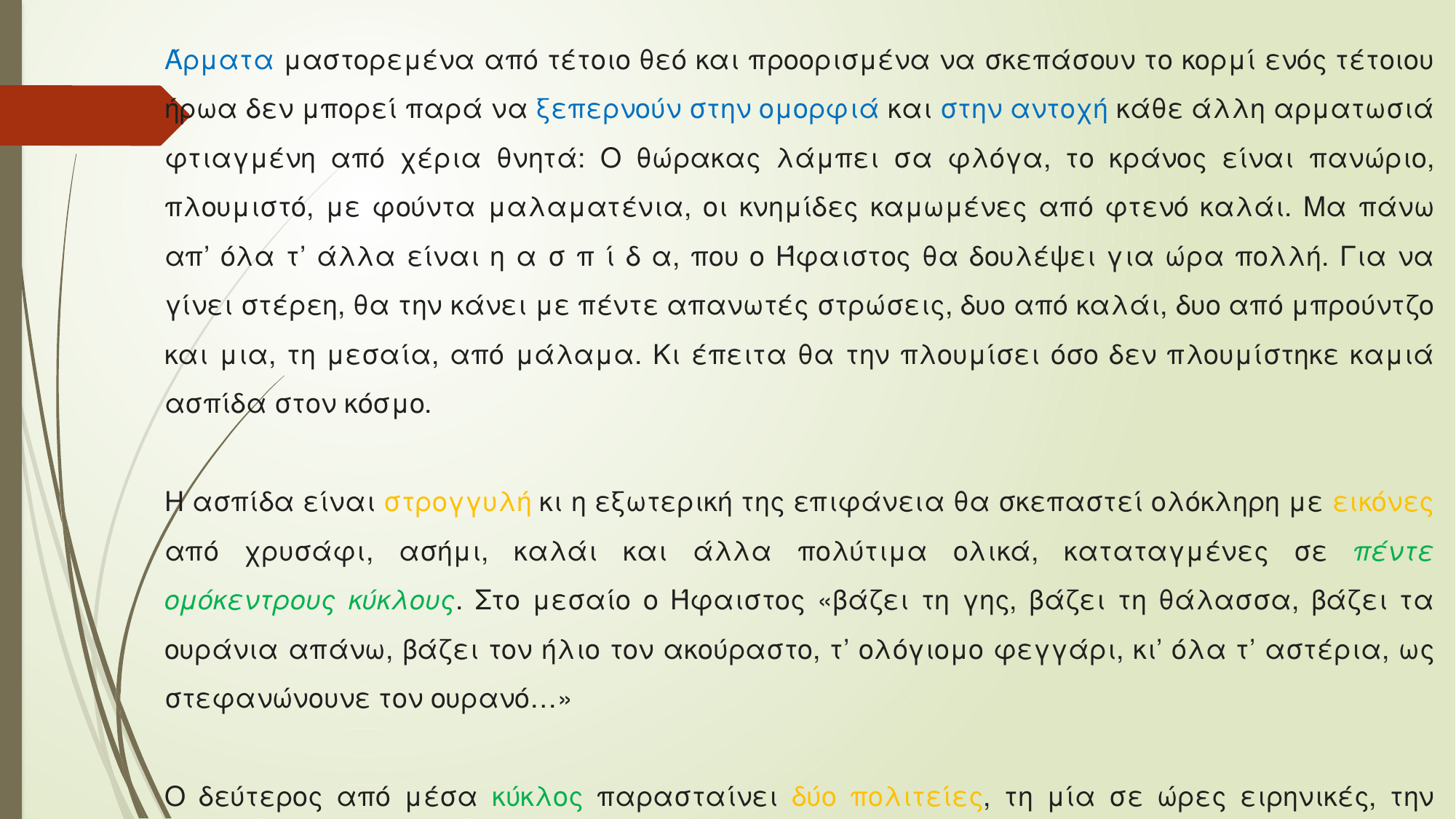

Άρματα μαστορεμένα από τέτοιο θεό και προορισμένα να σκεπάσουν το κορμί ενός τέτοιου ήρωα δεν μπορεί παρά να ξεπερνούν στην ομορφιά και στην αντοχή κάθε άλλη αρματωσιά φτιαγμένη από χέρια θνητά: Ο θώρακας λάμπει σα φλόγα, το κράνος είναι πανώριο, πλουμιστό, με φούντα μαλαματένια, οι κνημίδες καμωμένες από φτενό καλάι. Μα πάνω απ’ όλα τ’ άλλα είναι η α σ π ί δ α, που ο Ήφαιστος θα δουλέψει για ώρα πολλή. Για να γίνει στέρεη, θα την κάνει με πέντε απανωτές στρώσεις, δυο από καλάι, δυο από μπρούντζο και μια, τη μεσαία, από μάλαμα. Κι έπειτα θα την πλουμίσει όσο δεν πλουμίστηκε καμιά ασπίδα στον κόσμο.

Η ασπίδα είναι στρογγυλή κι η εξωτερική της επιφάνεια θα σκεπαστεί ολόκληρη με εικόνες από χρυσάφι, ασήμι, καλάι και άλλα πολύτιμα ολικά, καταταγμένες σε πέντε ομόκεντρους κύκλους. Στο μεσαίο ο Ήφαιστος «βάζει τη γης, βάζει τη θάλασσα, βάζει τα ουράνια απάνω, βάζει τον ήλιο τον ακούραστο, τ’ ολόγιομο φεγγάρι, κι’ όλα τ’ αστέρια, ως στεφανώνουνε τον ουρανό…»

Ο δεύτερος από μέσα κύκλος παρασταίνει δύο πολιτείες, τη μία σε ώρες ειρηνικές, την άλλη σε άγριες ώρες πολέμου. Η πρώτη παράσταση είναι χωρισμένη σε δυο εικόνες: από τη μια έχουμε δυο άντρες πού δικάζονται στην αγορά, από την άλλη έναν γάμο.